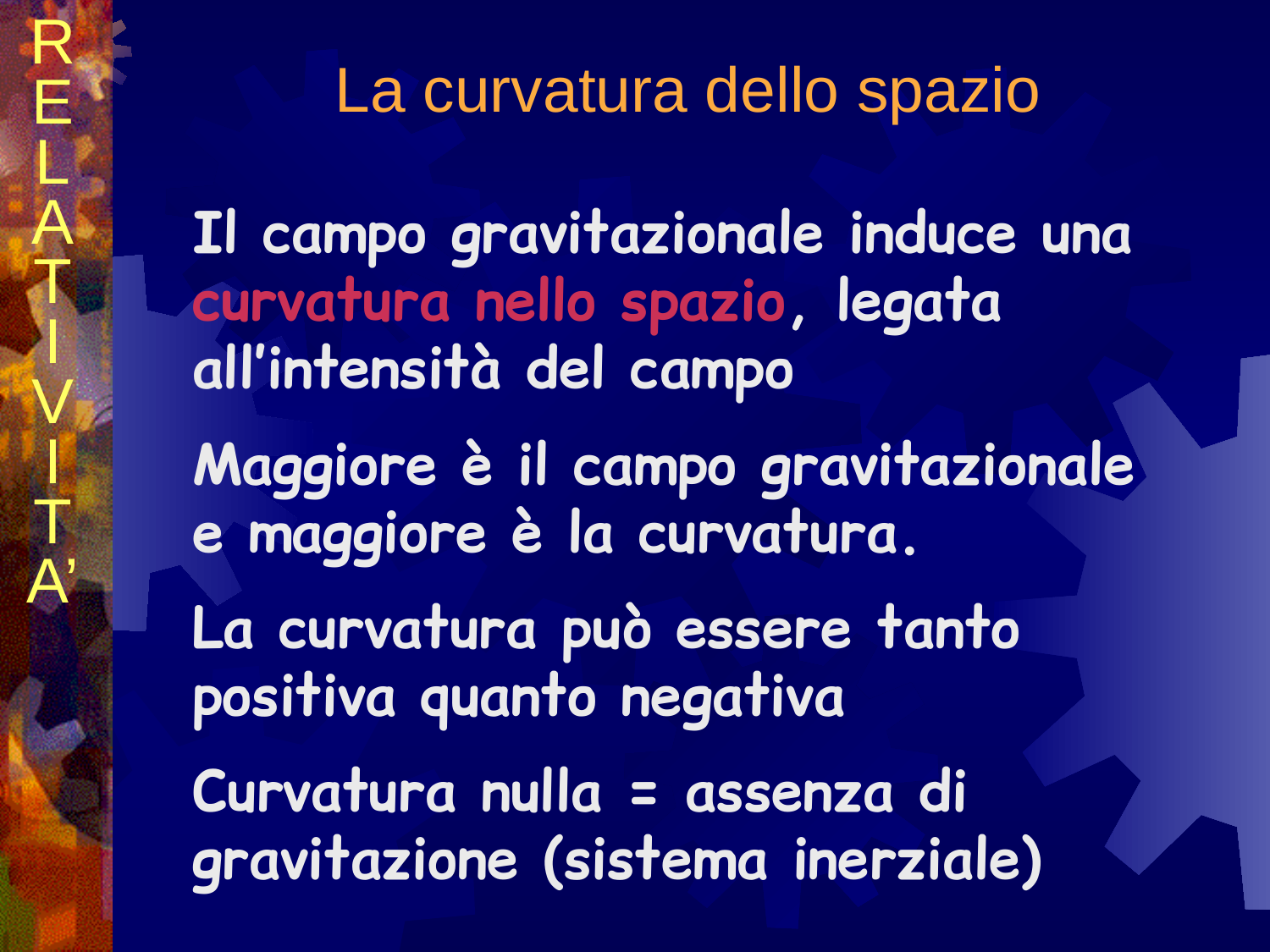

R
E
L
A
T
I
V
I
T
A’
La curvatura dello spazio
Il campo gravitazionale induce una curvatura nello spazio, legata all’intensità del campo
Maggiore è il campo gravitazionale e maggiore è la curvatura.
La curvatura può essere tanto positiva quanto negativa
Curvatura nulla = assenza di gravitazione (sistema inerziale)